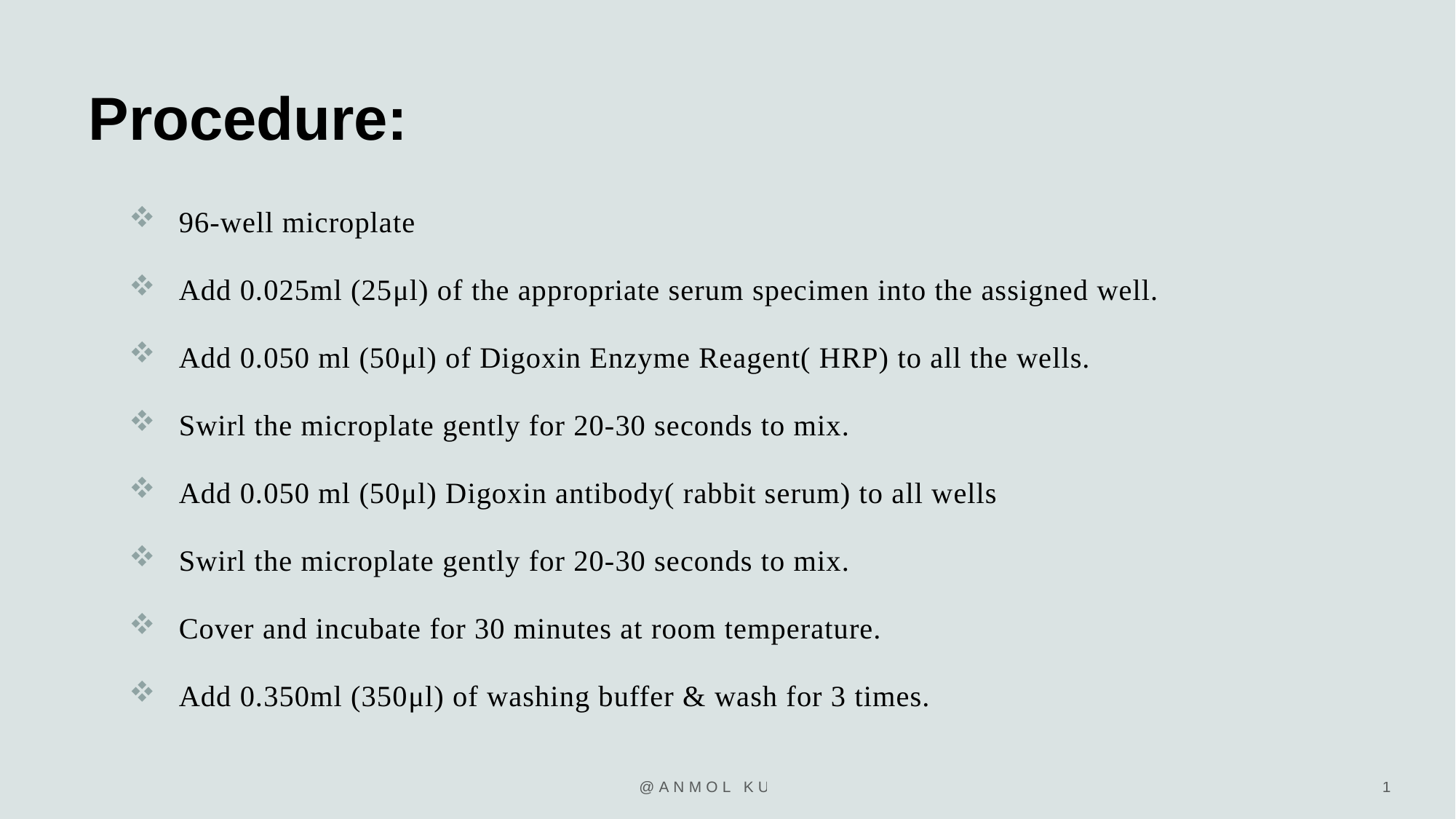

# Procedure:
 96-well microplate
 Add 0.025ml (25μl) of the appropriate serum specimen into the assigned well.
 Add 0.050 ml (50μl) of Digoxin Enzyme Reagent( HRP) to all the wells.
 Swirl the microplate gently for 20-30 seconds to mix.
 Add 0.050 ml (50μl) Digoxin antibody( rabbit serum) to all wells
 Swirl the microplate gently for 20-30 seconds to mix.
 Cover and incubate for 30 minutes at room temperature.
 Add 0.350ml (350μl) of washing buffer & wash for 3 times.
@Anmol kumar
1